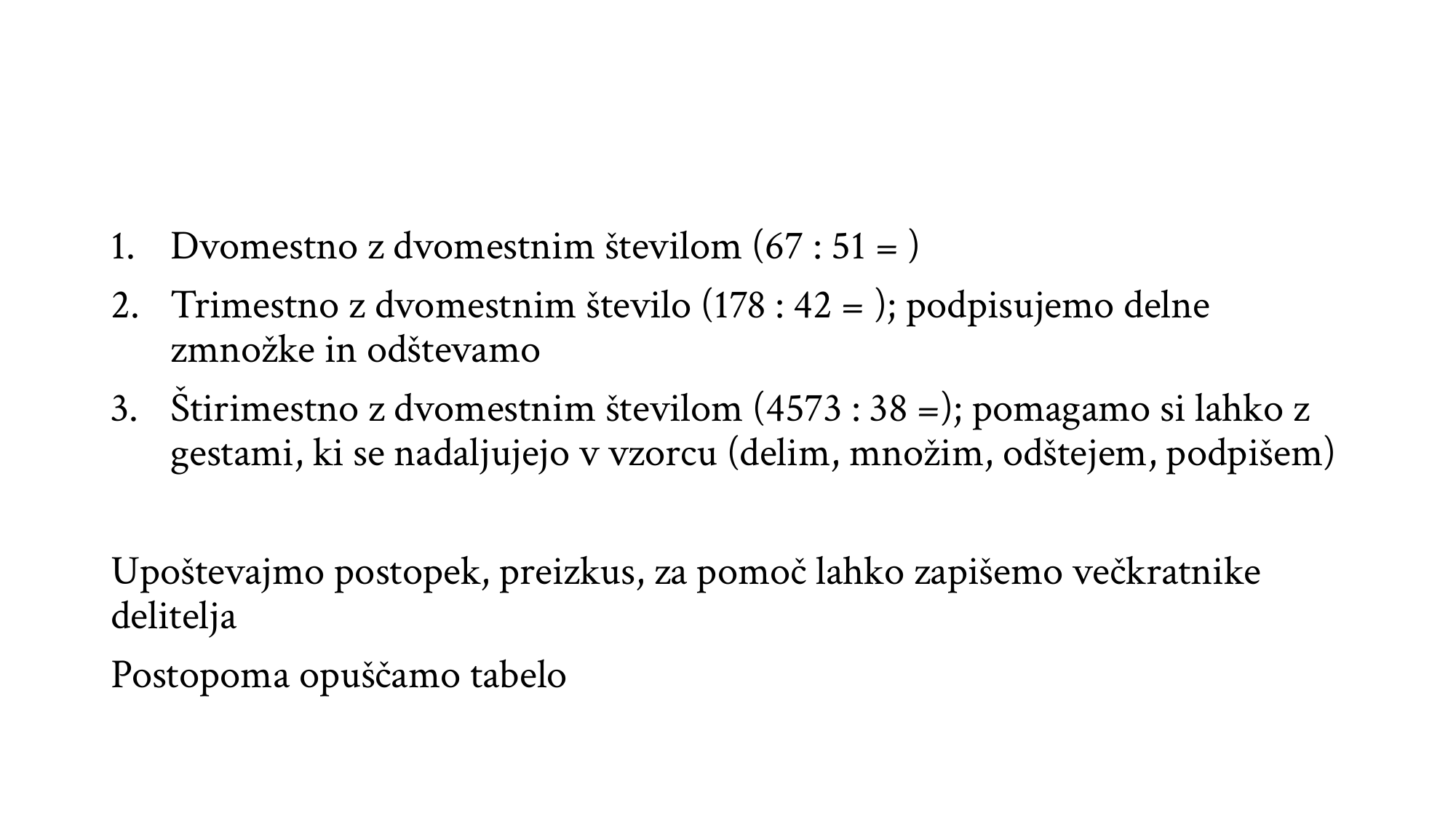

#
Dvomestno z dvomestnim številom (67 : 51 = )
Trimestno z dvomestnim število (178 : 42 = ); podpisujemo delne zmnožke in odštevamo
Štirimestno z dvomestnim številom (4573 : 38 =); pomagamo si lahko z gestami, ki se nadaljujejo v vzorcu (delim, množim, odštejem, podpišem)

Upoštevajmo postopek, preizkus, za pomoč lahko zapišemo večkratnike delitelja
Postopoma opuščamo tabelo